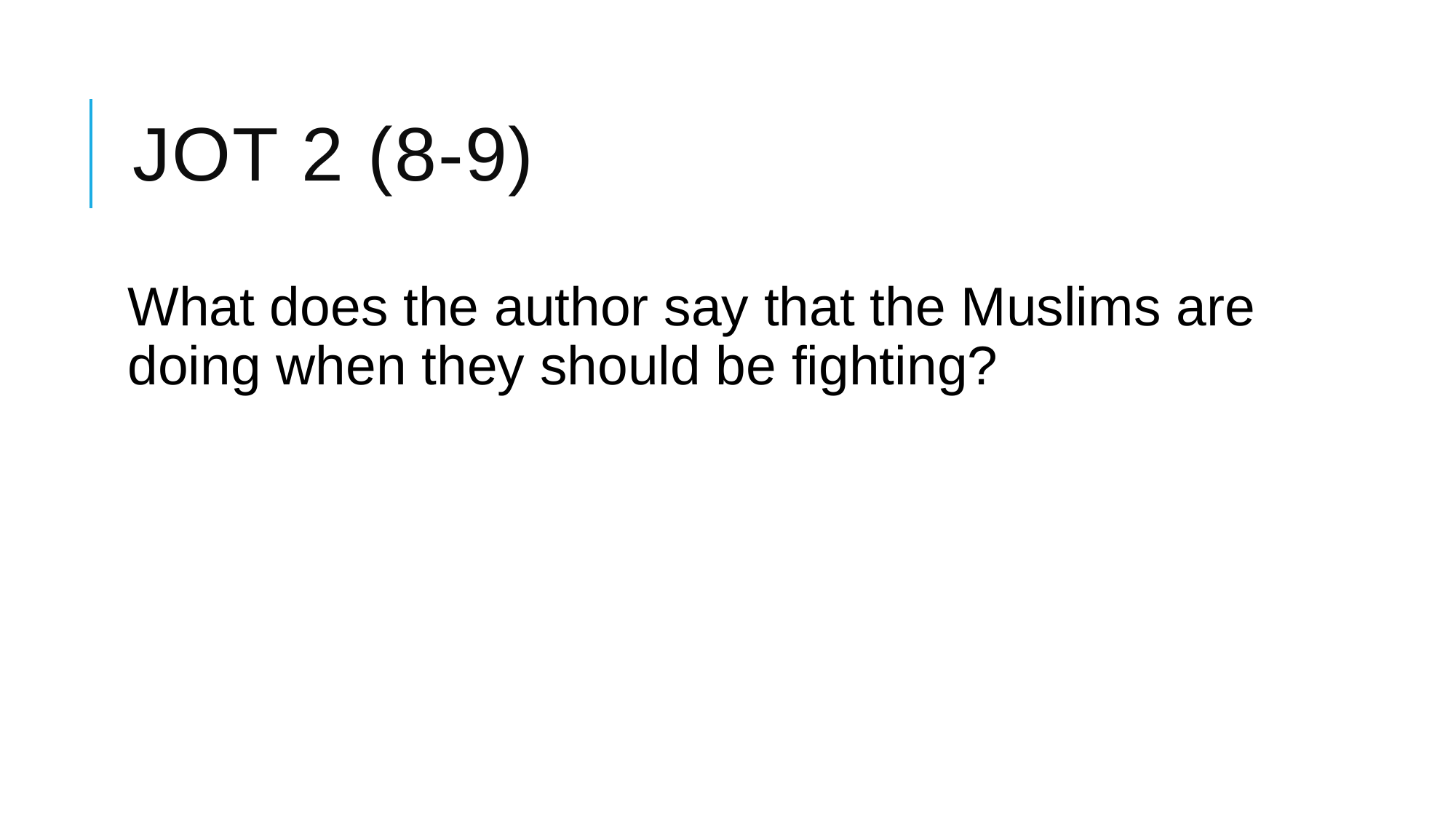

# Jot 2 (8-9)
What does the author say that the Muslims are doing when they should be fighting?